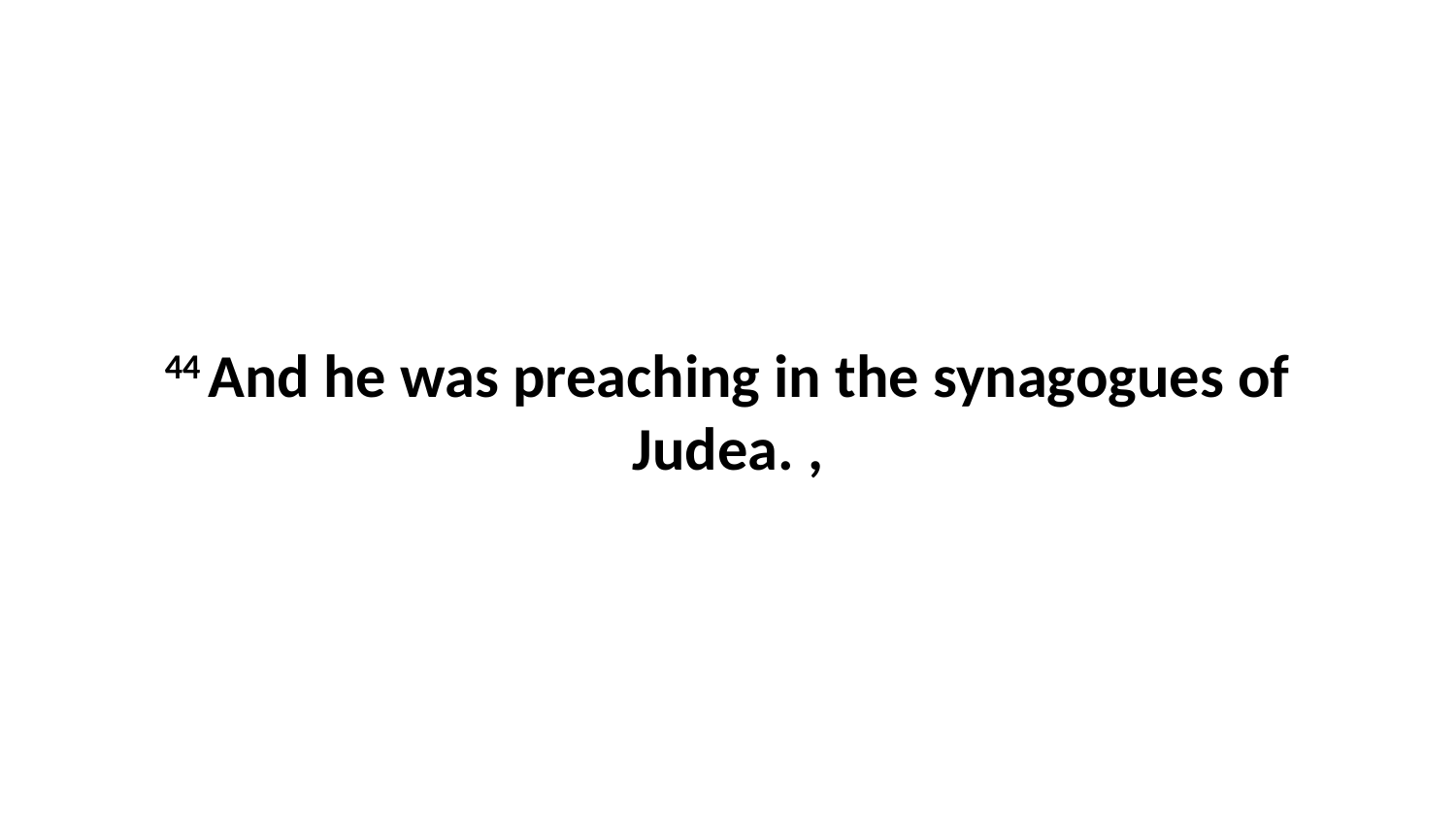

44 And he was preaching in the synagogues of Judea. ,